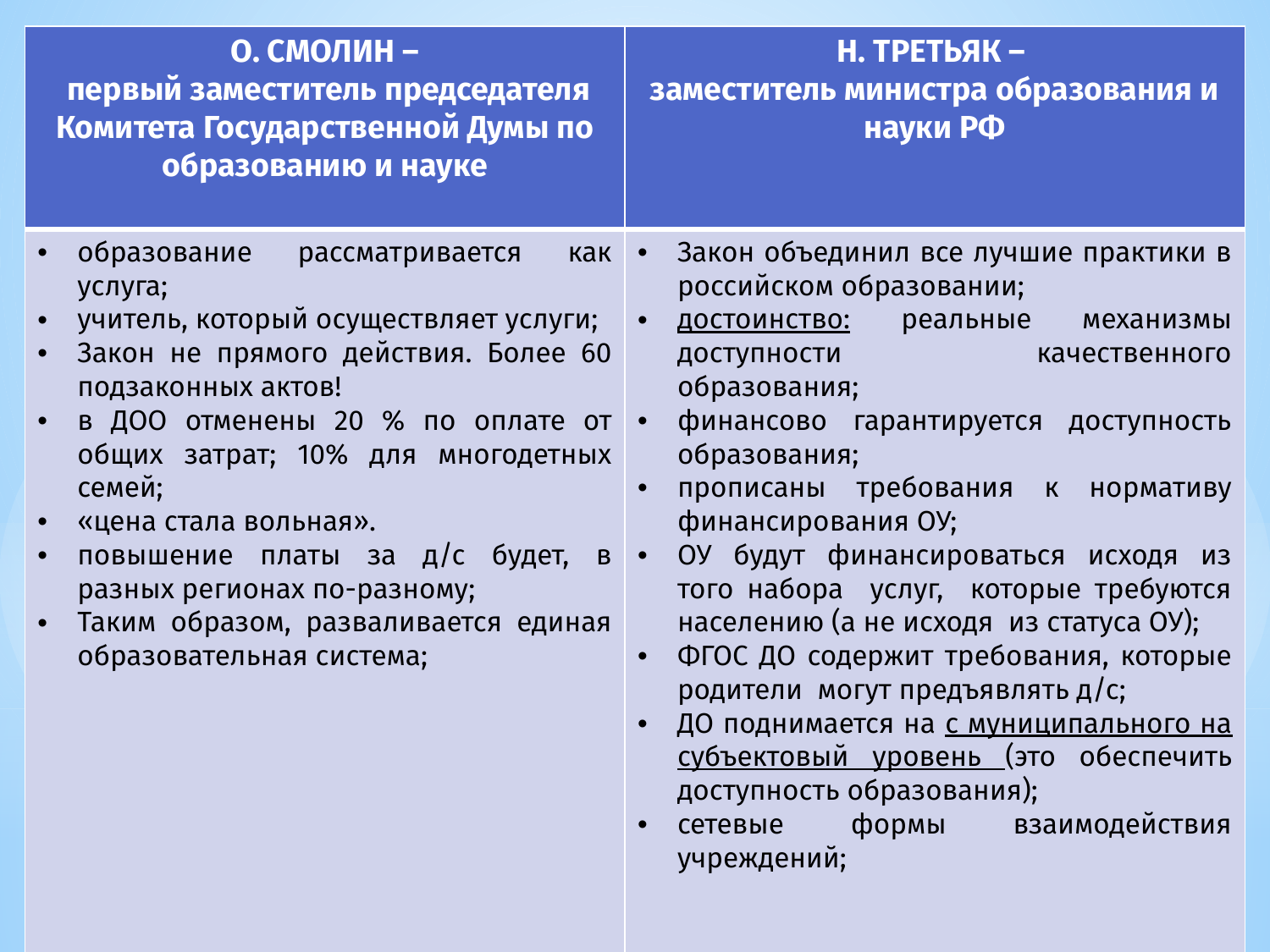

| О. СМОЛИН – первый заместитель председателя Комитета Государственной Думы по образованию и науке | Н. ТРЕТЬЯК – заместитель министра образования и науки РФ |
| --- | --- |
| образование рассматривается как услуга; учитель, который осуществляет услуги; Закон не прямого действия. Более 60 подзаконных актов! в ДОО отменены 20 % по оплате от общих затрат; 10% для многодетных семей; «цена стала вольная». повышение платы за д/с будет, в разных регионах по-разному; Таким образом, разваливается единая образовательная система; | Закон объединил все лучшие практики в российском образовании; достоинство: реальные механизмы доступности качественного образования; финансово гарантируется доступность образования; прописаны требования к нормативу финансирования ОУ; ОУ будут финансироваться исходя из того набора услуг, которые требуются населению (а не исходя из статуса ОУ); ФГОС ДО содержит требования, которые родители могут предъявлять д/с; ДО поднимается на с муниципального на субъектовый уровень (это обеспечить доступность образования); сетевые формы взаимодействия учреждений; |
#